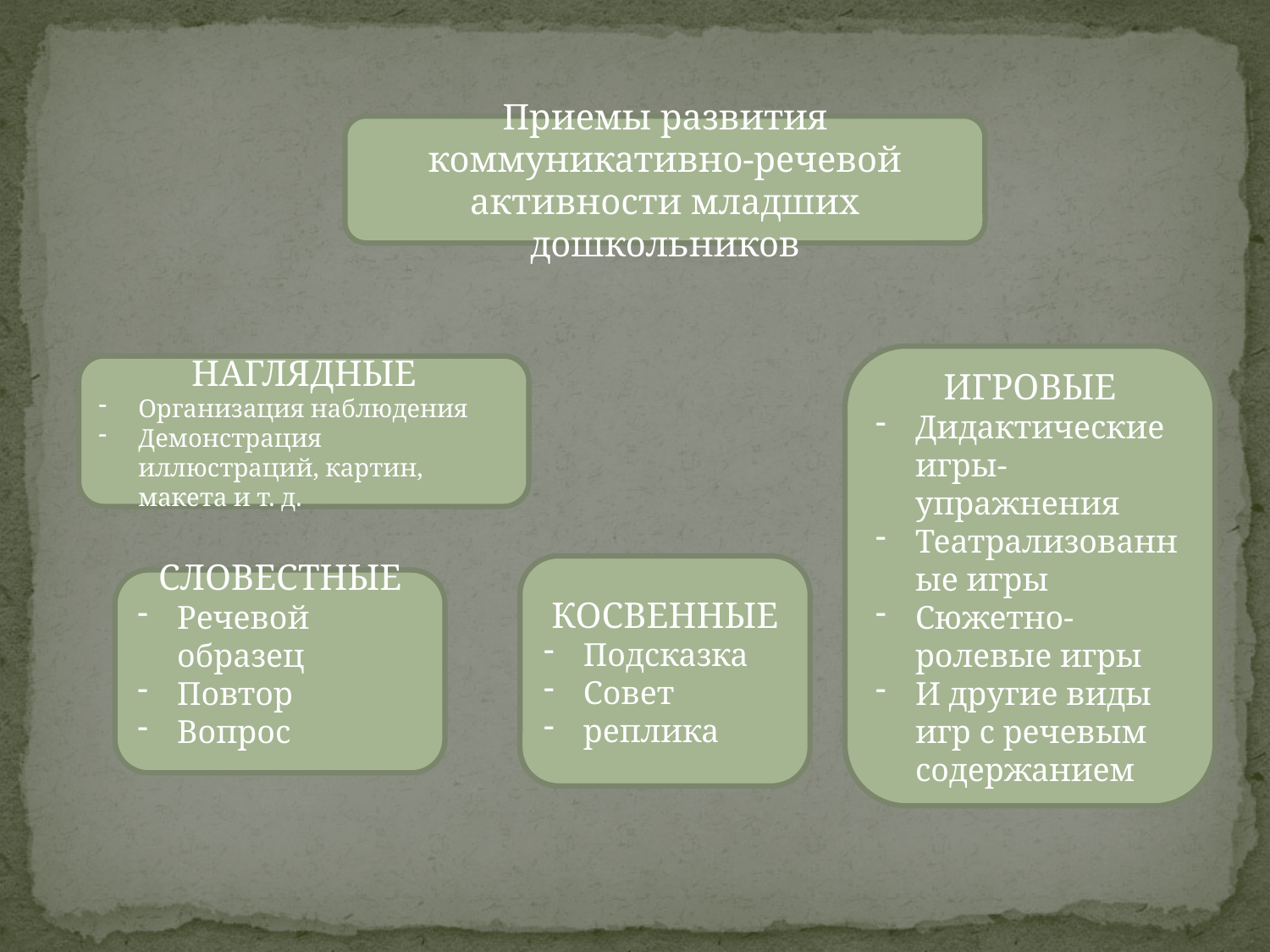

Приемы развития коммуникативно-речевой активности младших дошкольников
ИГРОВЫЕ
Дидактические игры-упражнения
Театрализованные игры
Сюжетно-ролевые игры
И другие виды игр с речевым содержанием
НАГЛЯДНЫЕ
Организация наблюдения
Демонстрация иллюстраций, картин, макета и т. д.
КОСВЕННЫЕ
Подсказка
Совет
реплика
СЛОВЕСТНЫЕ
Речевой образец
Повтор
Вопрос